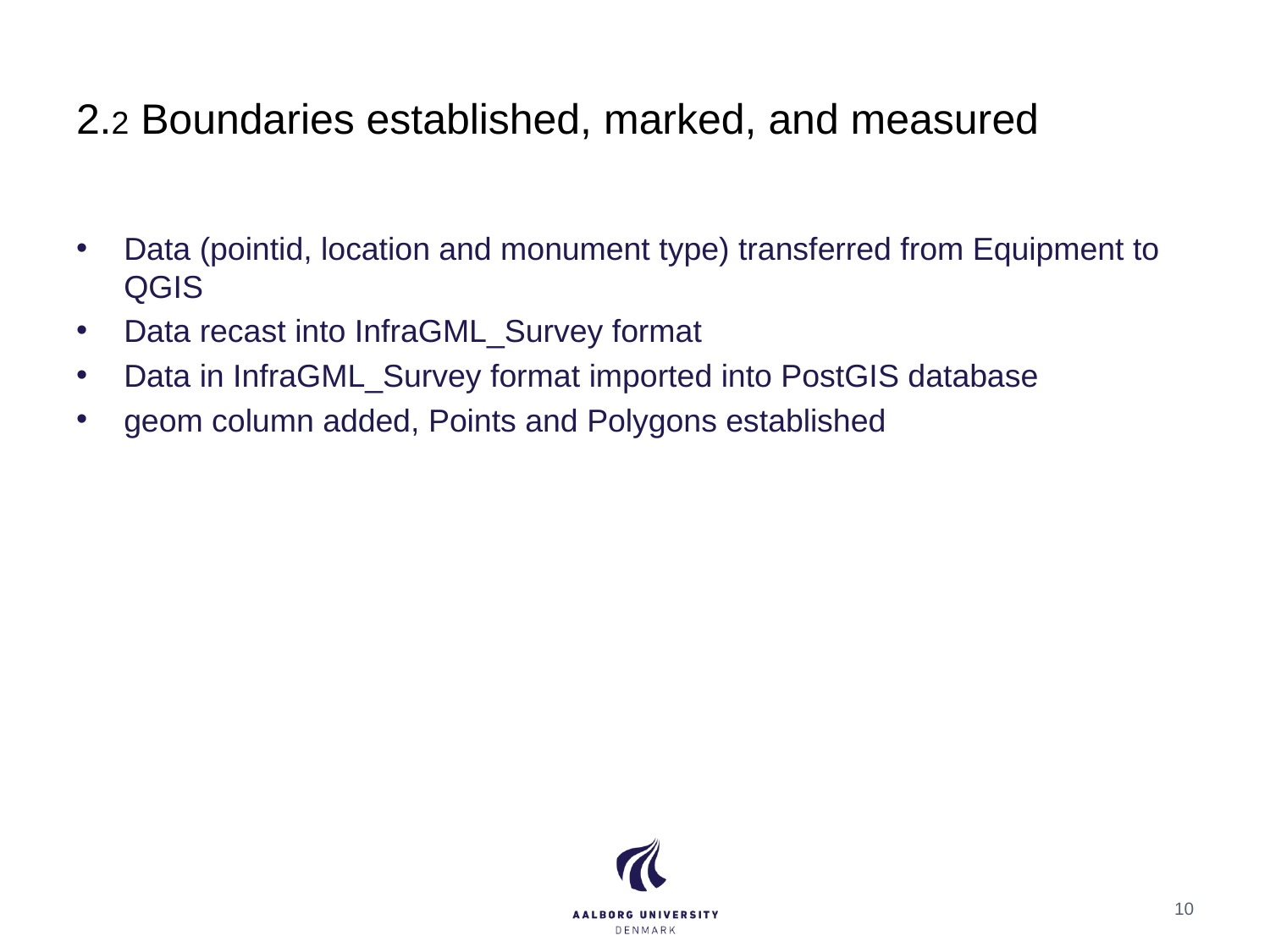

# 2.2 Boundaries established, marked, and measured
Data (pointid, location and monument type) transferred from Equipment to QGIS
Data recast into InfraGML_Survey format
Data in InfraGML_Survey format imported into PostGIS database
geom column added, Points and Polygons established
10